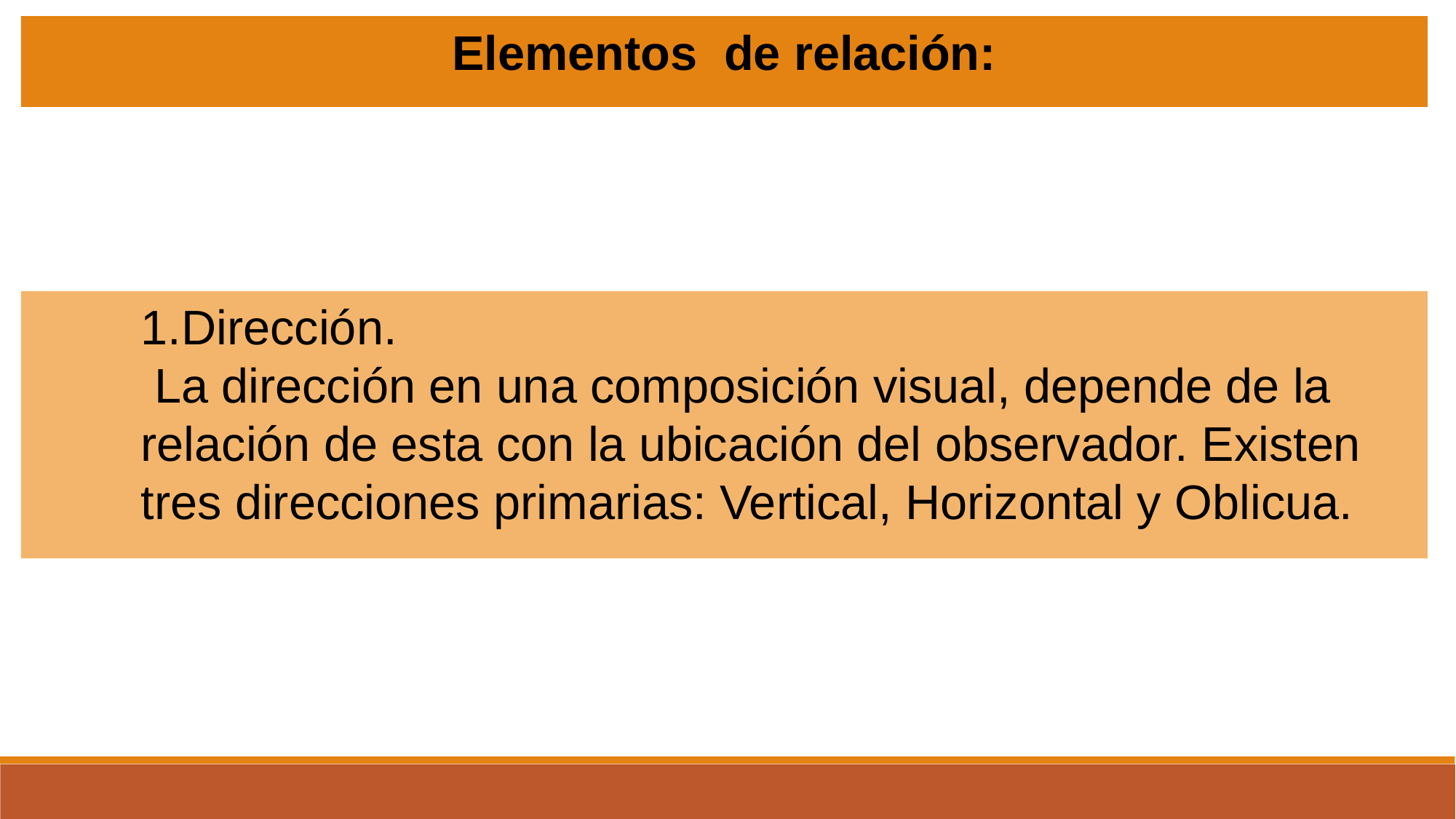

Elementos  de relación:

1.Dirección.
 La dirección en una composición visual, depende de la relación de esta con la ubicación del observador. Existen tres direcciones primarias: Vertical, Horizontal y Oblicua.